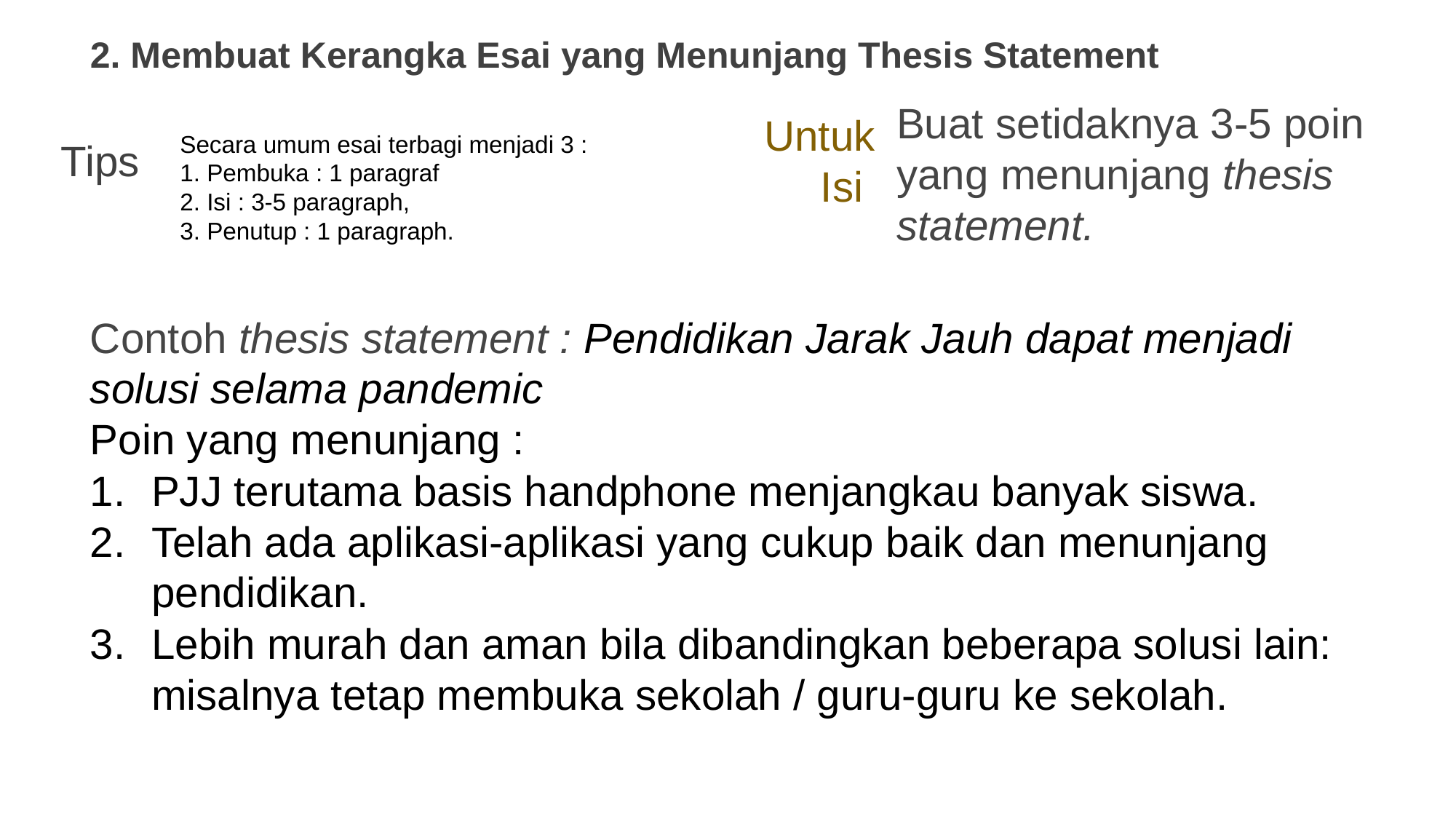

2. Membuat Kerangka Esai yang Menunjang Thesis Statement
Buat setidaknya 3-5 poin yang menunjang thesis statement.
Untuk Isi
Secara umum esai terbagi menjadi 3 :
1. Pembuka : 1 paragraf
2. Isi : 3-5 paragraph,
3. Penutup : 1 paragraph.
Tips
Contoh thesis statement : Pendidikan Jarak Jauh dapat menjadi solusi selama pandemic
Poin yang menunjang :
PJJ terutama basis handphone menjangkau banyak siswa.
Telah ada aplikasi-aplikasi yang cukup baik dan menunjang pendidikan.
Lebih murah dan aman bila dibandingkan beberapa solusi lain: misalnya tetap membuka sekolah / guru-guru ke sekolah.